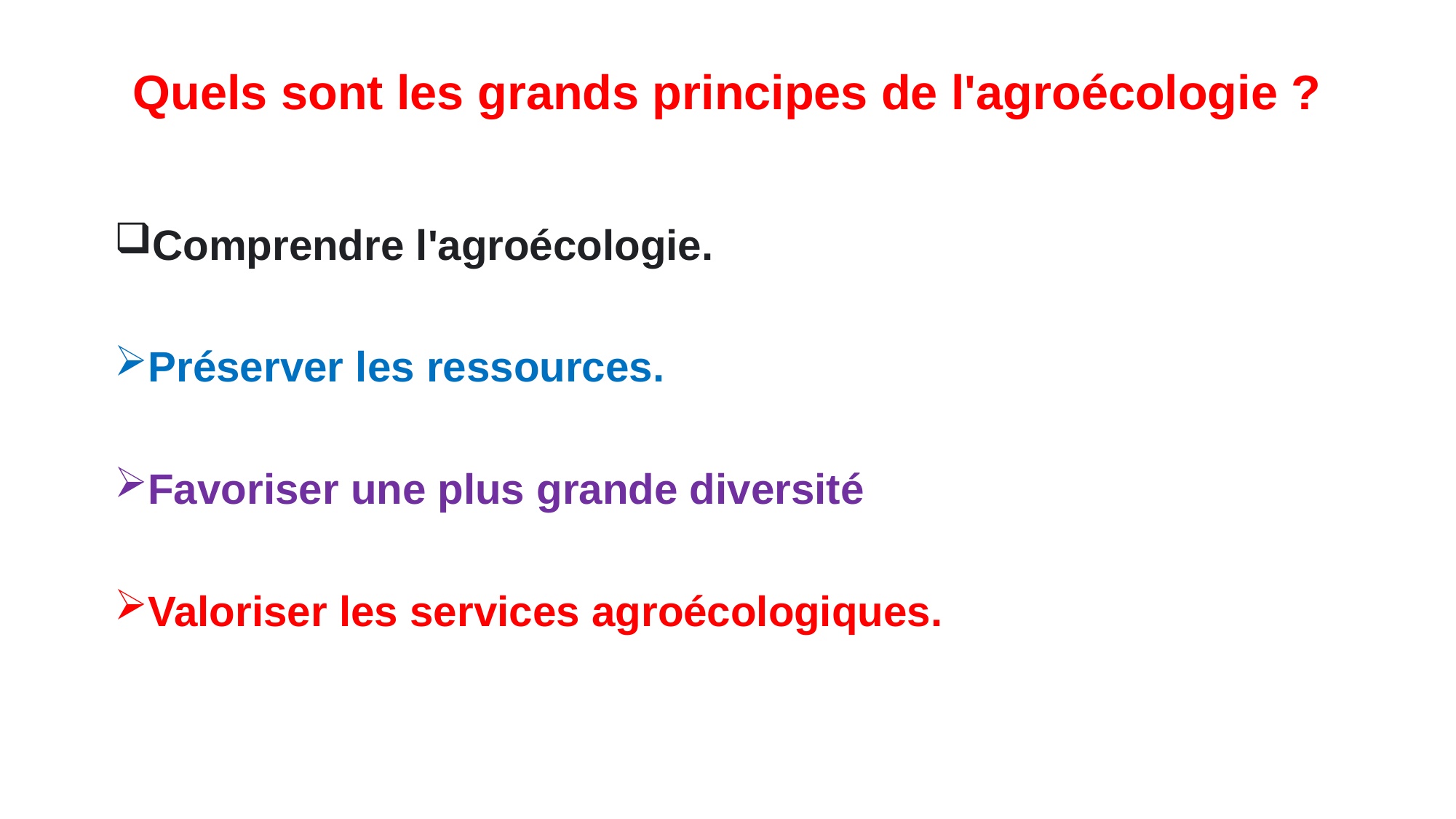

# Quels sont les grands principes de l'agroécologie ?
Comprendre l'agroécologie.

Préserver les ressources.

Favoriser une plus grande diversité

Valoriser les services agroécologiques.